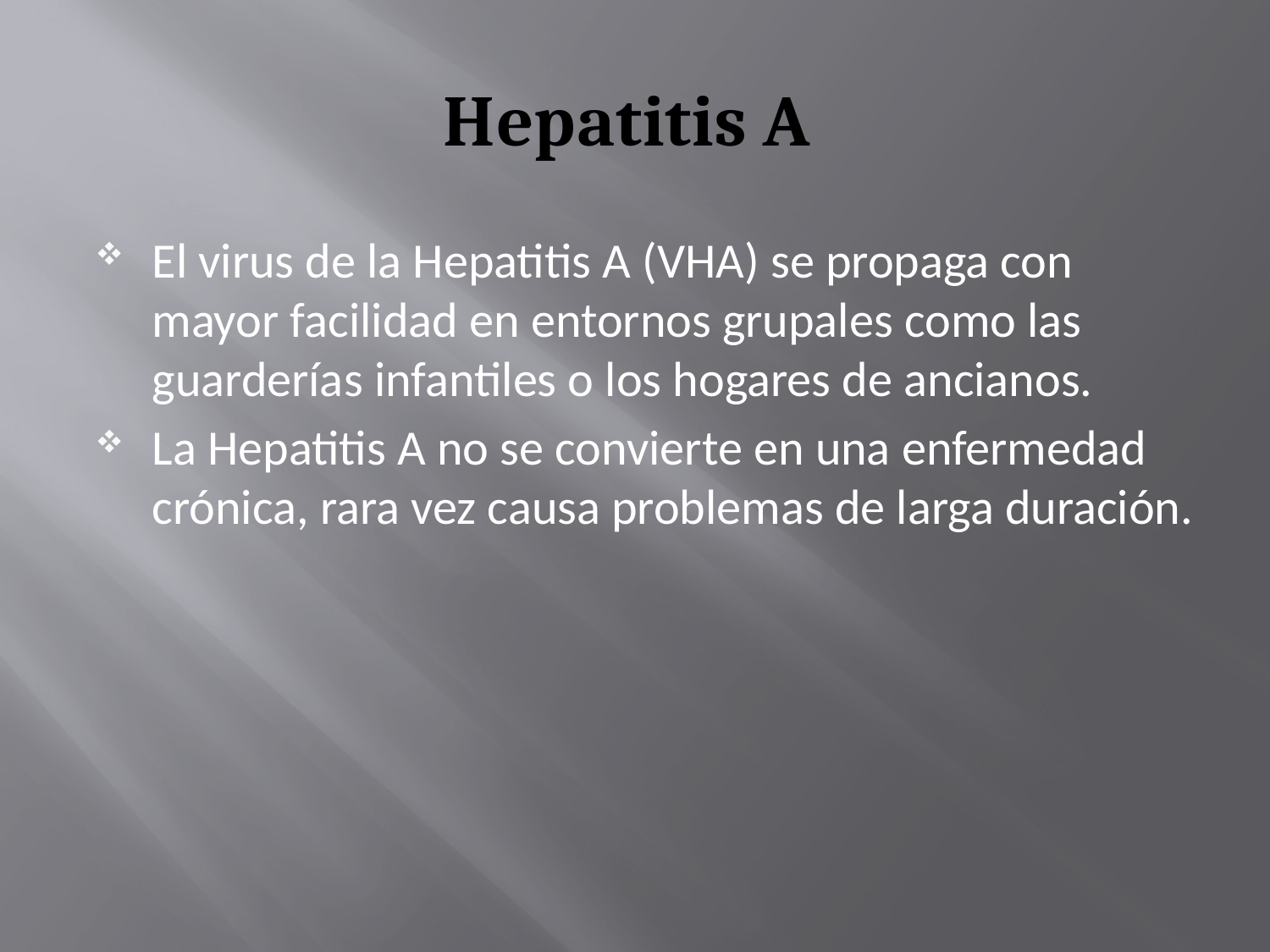

# Hepatitis A
El virus de la Hepatitis A (VHA) se propaga con mayor facilidad en entornos grupales como las guarderías infantiles o los hogares de ancianos.
La Hepatitis A no se convierte en una enfermedad crónica, rara vez causa problemas de larga duración.